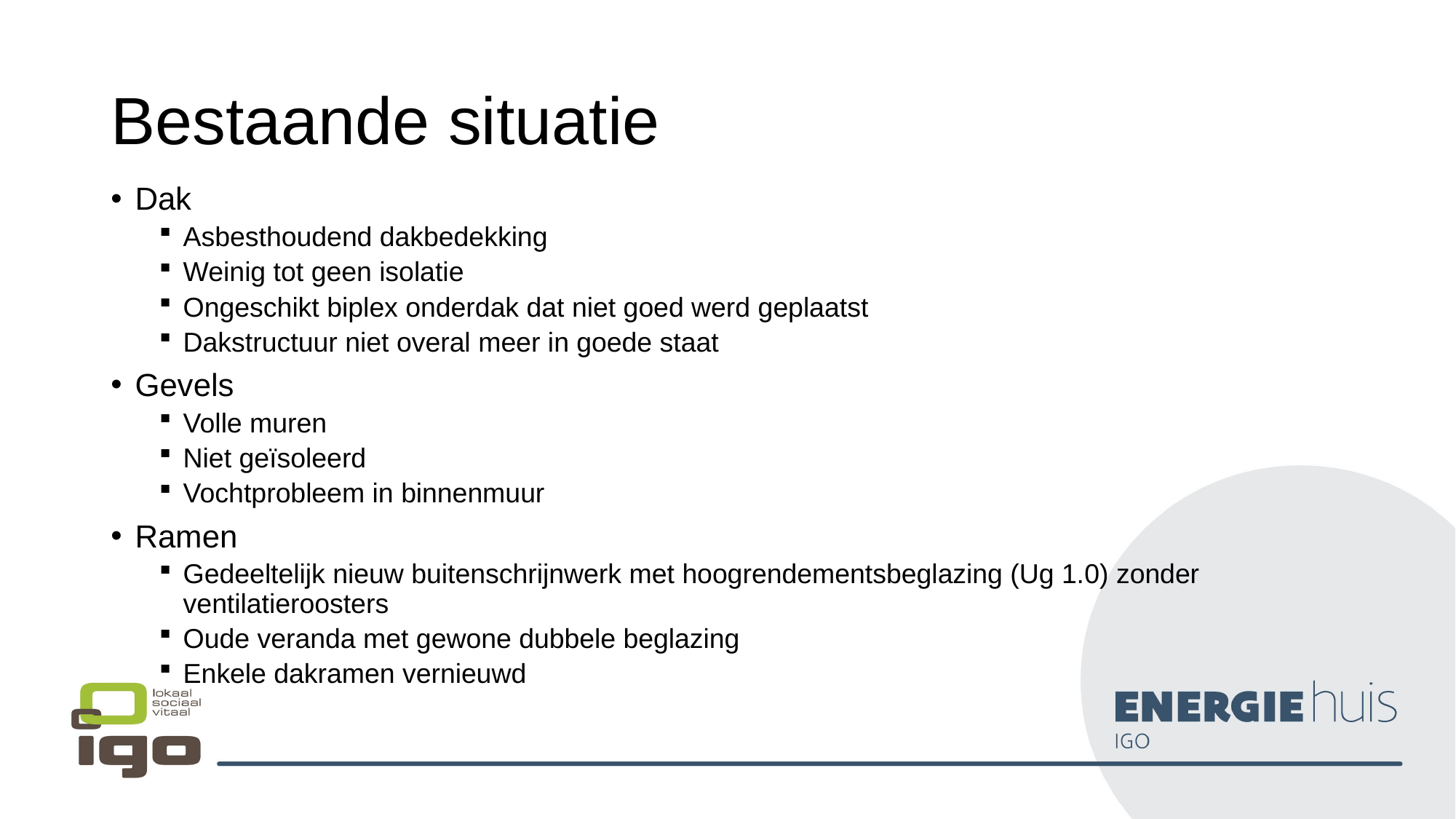

# Bestaande situatie
Dak
Asbesthoudend dakbedekking
Weinig tot geen isolatie
Ongeschikt biplex onderdak dat niet goed werd geplaatst
Dakstructuur niet overal meer in goede staat
Gevels
Volle muren
Niet geïsoleerd
Vochtprobleem in binnenmuur
Ramen
Gedeeltelijk nieuw buitenschrijnwerk met hoogrendementsbeglazing (Ug 1.0) zonder ventilatieroosters
Oude veranda met gewone dubbele beglazing
Enkele dakramen vernieuwd